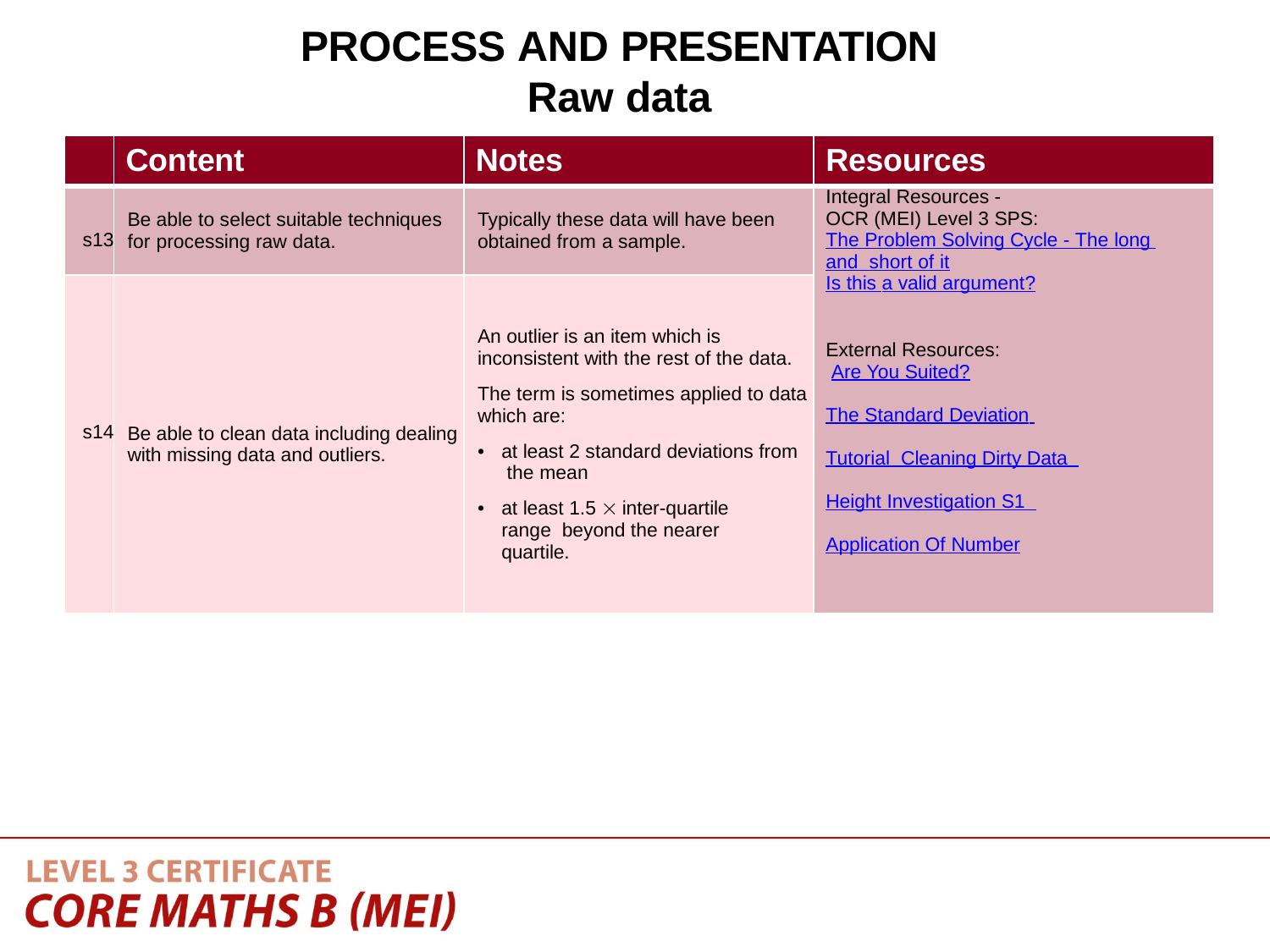

PROCESS AND PRESENTATION
Raw data
|  | Content | Notes | Resources |
| --- | --- | --- | --- |
| s13 | Be able to select suitable techniques for processing raw data. | Typically these data will have been obtained from a sample. | Integral Resources - OCR (MEI) Level 3 SPS: The Problem Solving Cycle - The long and short of it Is this a valid argument? External Resources: Are You Suited? The Standard Deviation Tutorial Cleaning Dirty Data Height Investigation S1 Application Of Number |
| s14 | Be able to clean data including dealing with missing data and outliers. | An outlier is an item which is inconsistent with the rest of the data. The term is sometimes applied to data which are: at least 2 standard deviations from the mean at least 1.5 × inter-quartile range beyond the nearer quartile. |  |